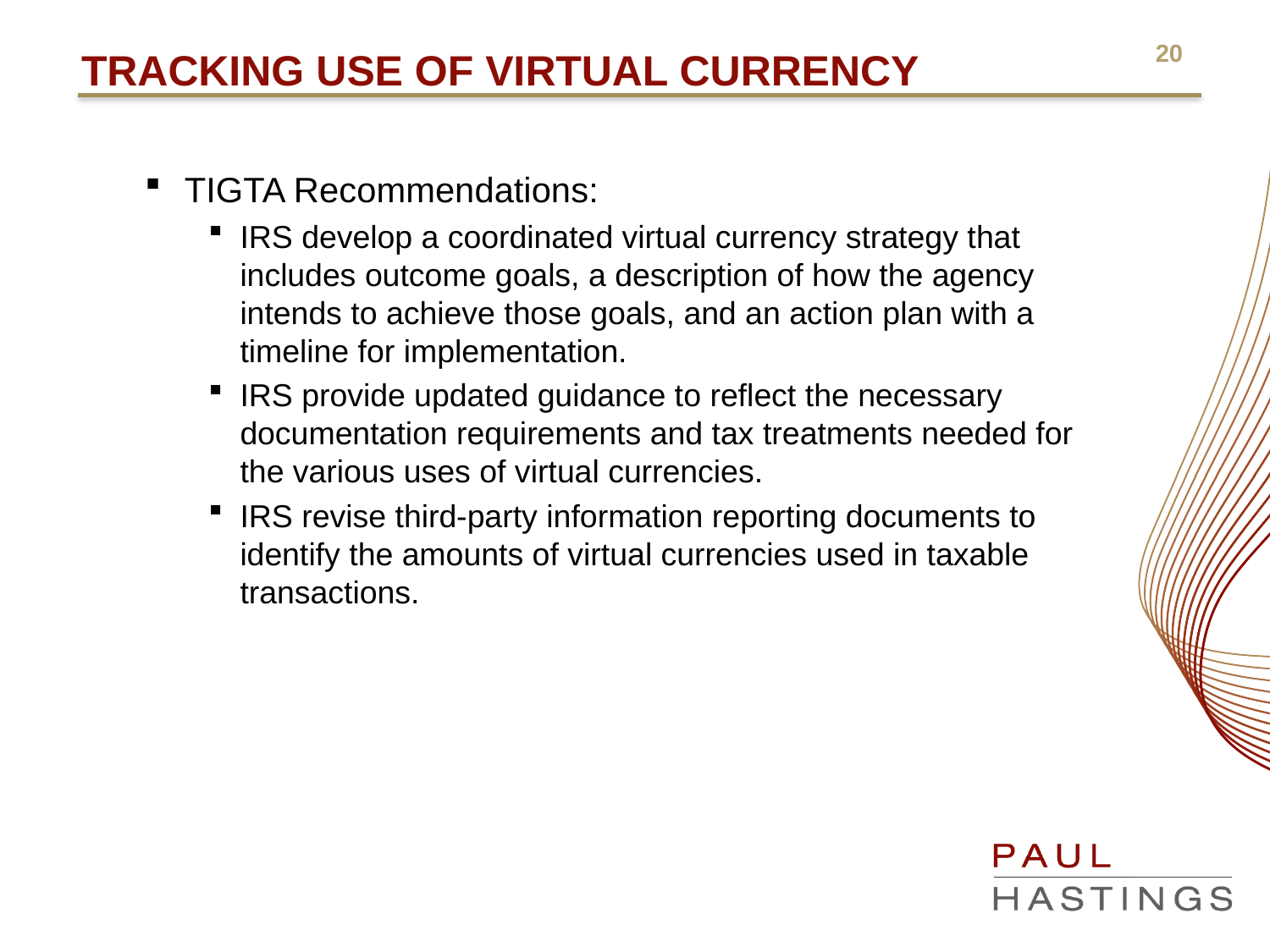

# Tracking Use of Virtual Currency
TIGTA Recommendations:
IRS develop a coordinated virtual currency strategy that includes outcome goals, a description of how the agency intends to achieve those goals, and an action plan with a timeline for implementation.
IRS provide updated guidance to reflect the necessary documentation requirements and tax treatments needed for the various uses of virtual currencies.
IRS revise third-party information reporting documents to identify the amounts of virtual currencies used in taxable transactions.